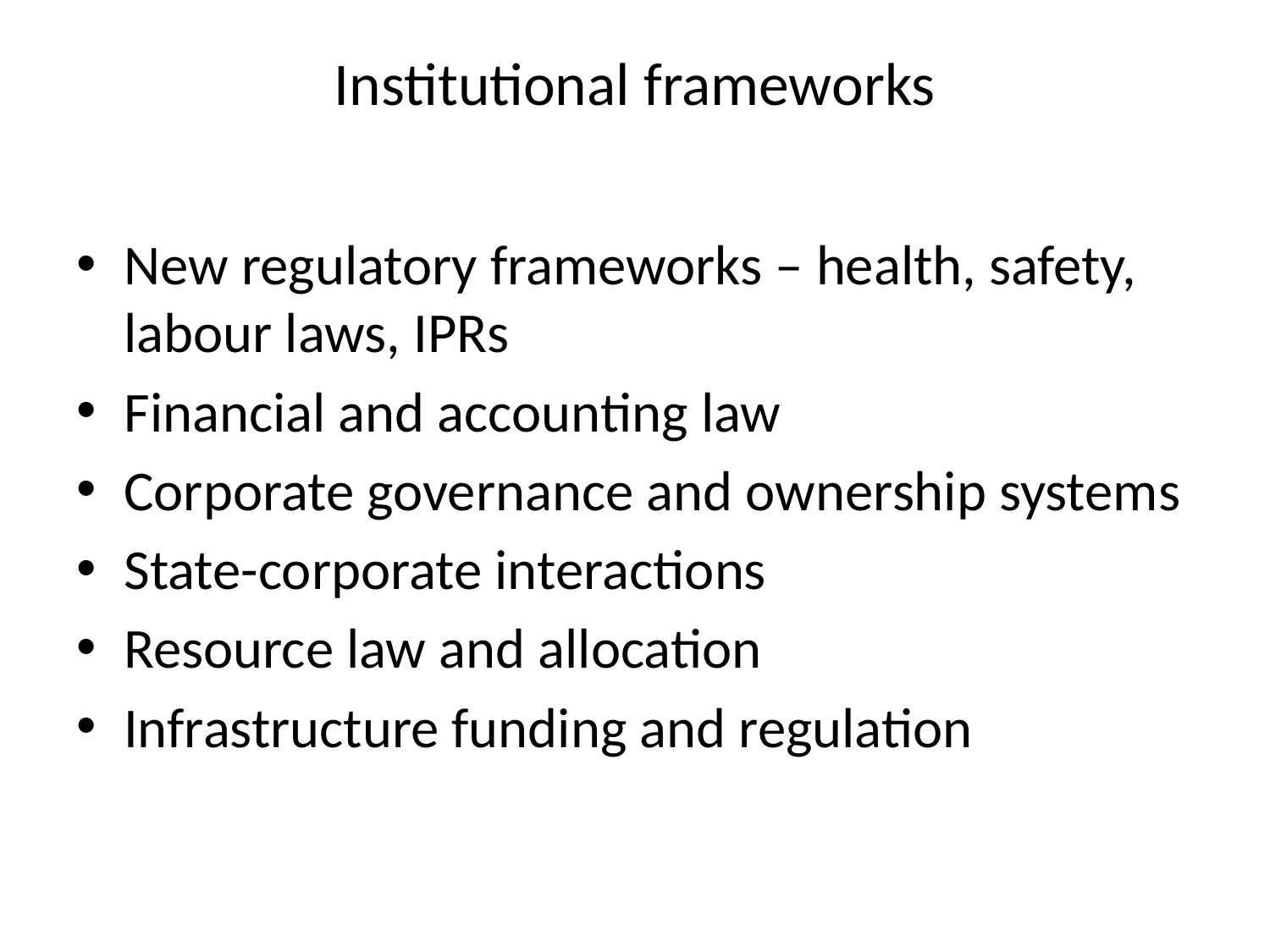

# Institutional frameworks
New regulatory frameworks – health, safety, labour laws, IPRs
Financial and accounting law
Corporate governance and ownership systems
State-corporate interactions
Resource law and allocation
Infrastructure funding and regulation